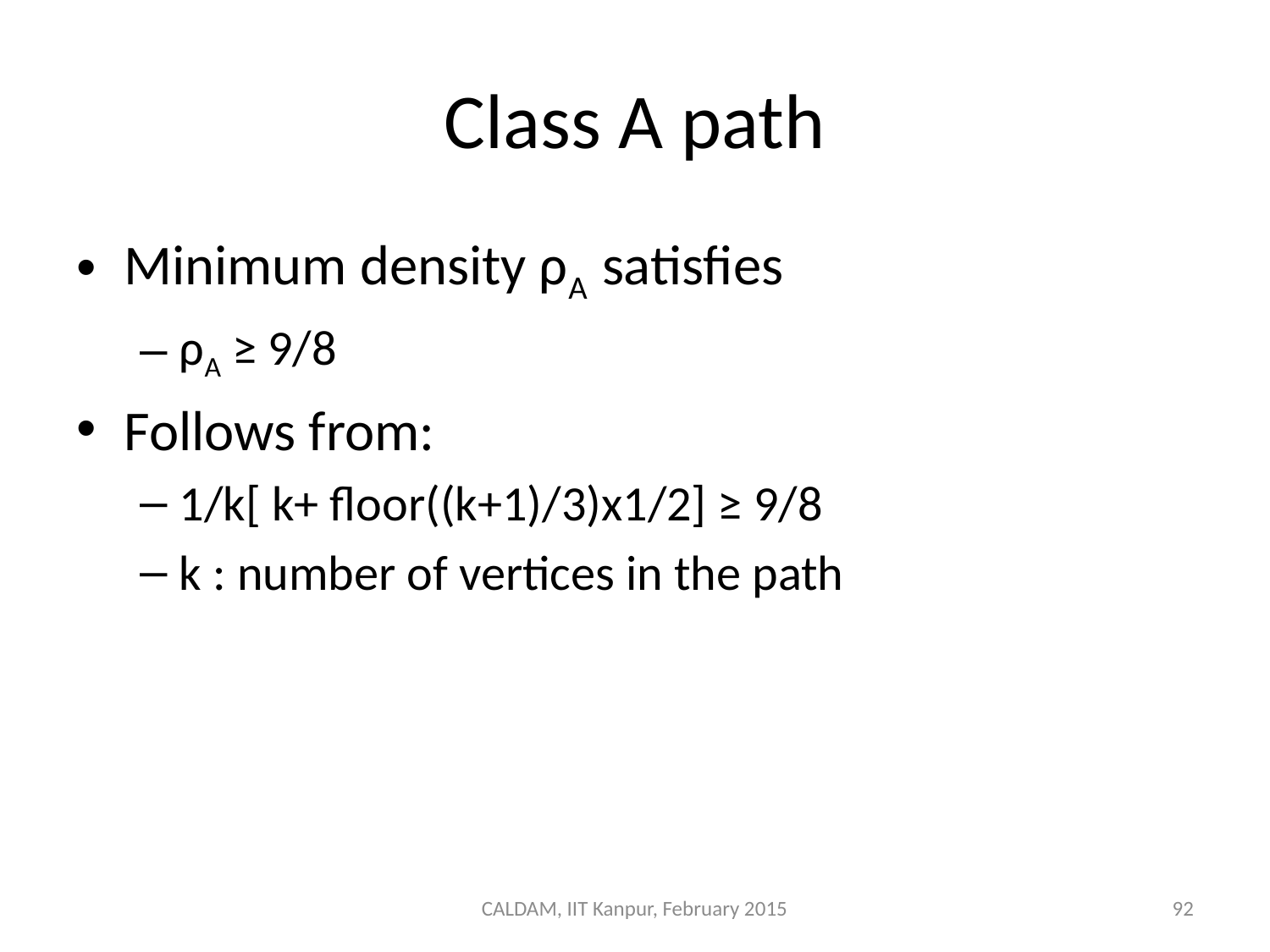

# Class A path
Minimum density ρA  satisfies
ρA ≥ 9/8
Follows from:
1/k[ k+ floor((k+1)/3)x1/2] ≥ 9/8
k : number of vertices in the path

CALDAM, IIT Kanpur, February 2015
92